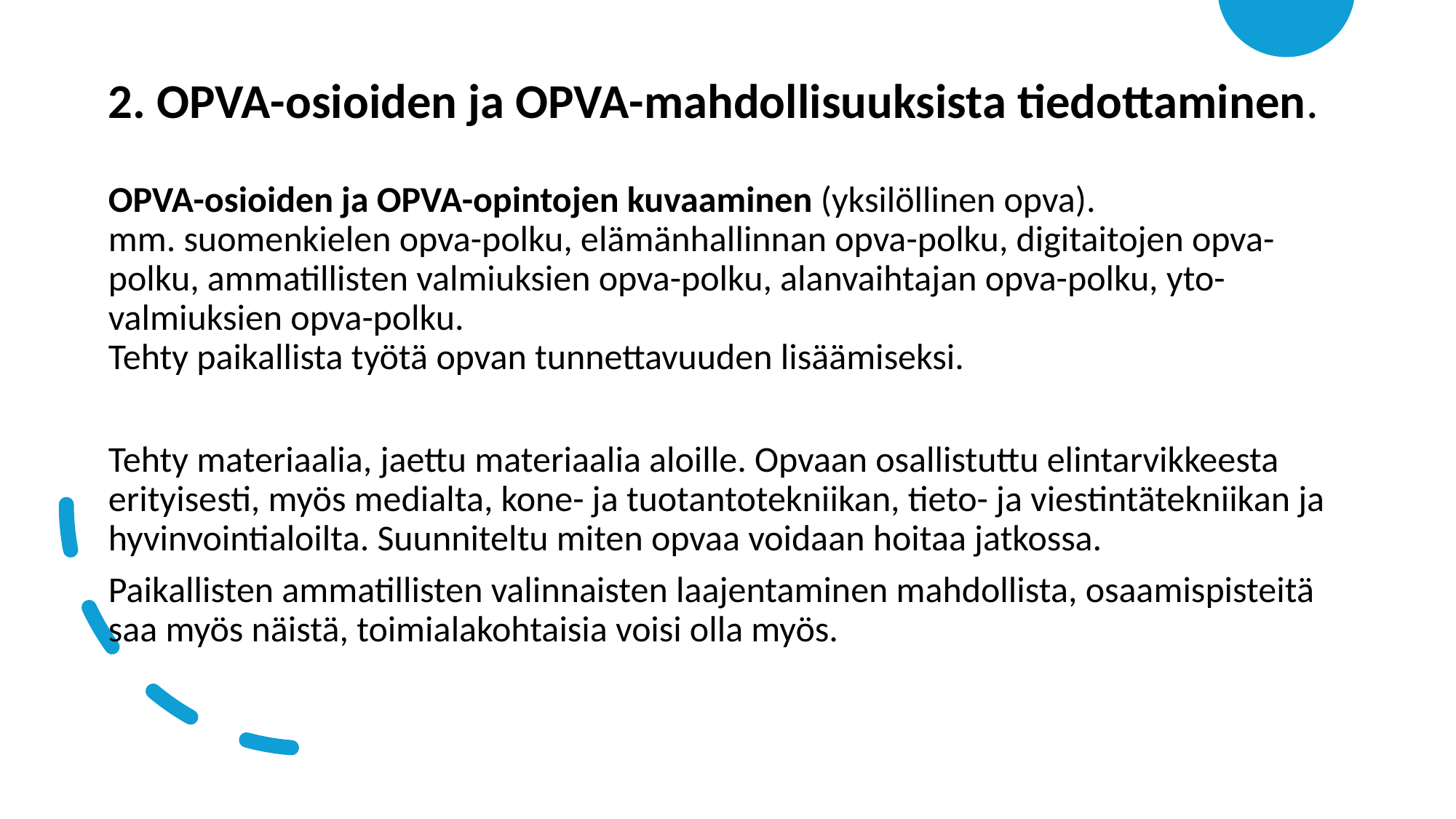

2. OPVA-osioiden ja OPVA-mahdollisuuksista tiedottaminen.

OPVA-osioiden ja OPVA-opintojen kuvaaminen (yksilöllinen opva).
mm. suomenkielen opva-polku, elämänhallinnan opva-polku, digitaitojen opva-polku, ammatillisten valmiuksien opva-polku, alanvaihtajan opva-polku, yto-valmiuksien opva-polku.
Tehty paikallista työtä opvan tunnettavuuden lisäämiseksi.

Tehty materiaalia, jaettu materiaalia aloille. Opvaan osallistuttu elintarvikkeesta erityisesti, myös medialta, kone- ja tuotantotekniikan, tieto- ja viestintätekniikan ja hyvinvointialoilta. Suunniteltu miten opvaa voidaan hoitaa jatkossa.
Paikallisten ammatillisten valinnaisten laajentaminen mahdollista, osaamispisteitä saa myös näistä, toimialakohtaisia voisi olla myös.